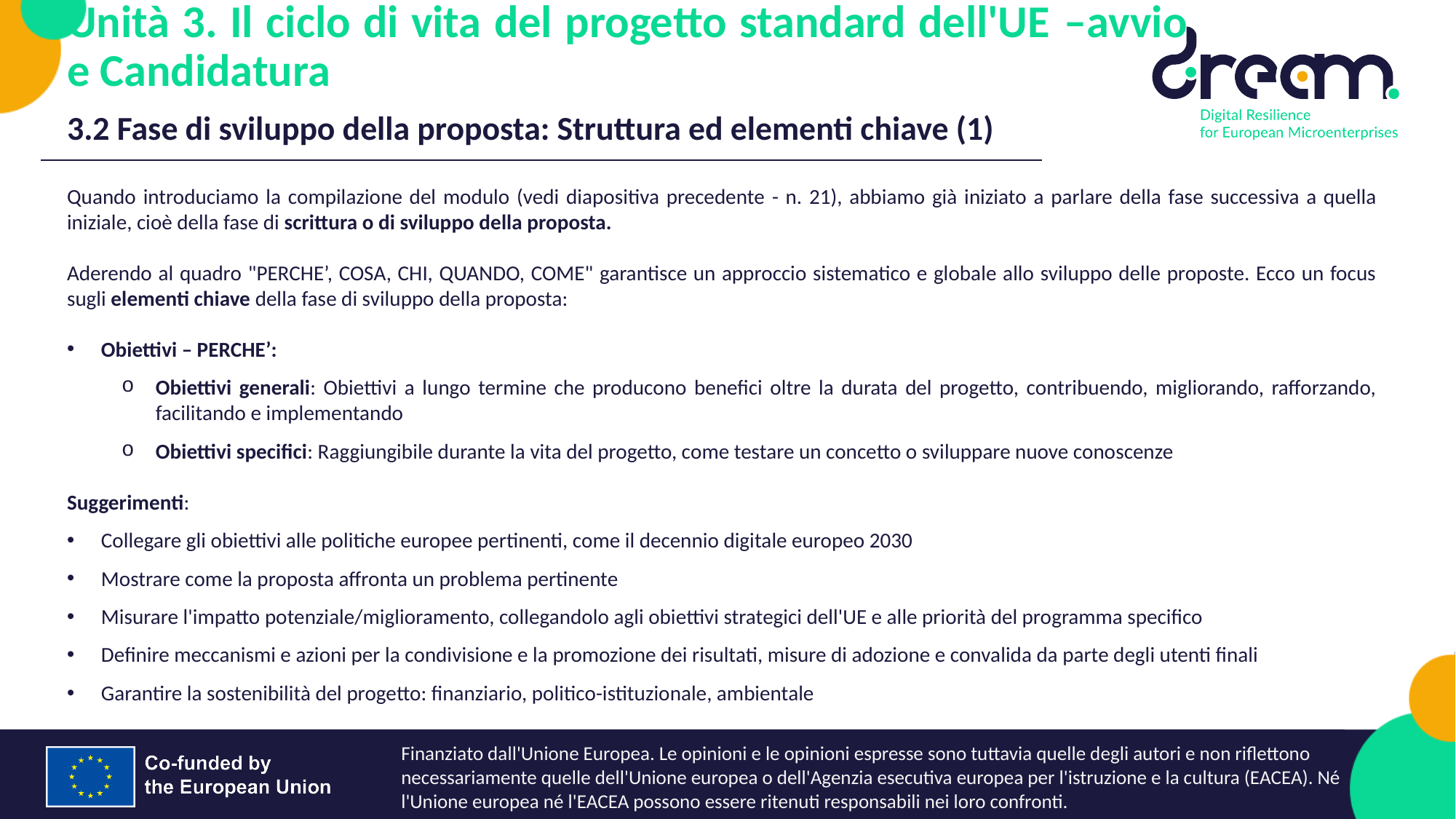

Unità 3. Il ciclo di vita del progetto standard dell'UE –avvio e Candidatura
3.2 Fase di sviluppo della proposta: Struttura ed elementi chiave (1)
Quando introduciamo la compilazione del modulo (vedi diapositiva precedente - n. 21), abbiamo già iniziato a parlare della fase successiva a quella iniziale, cioè della fase di scrittura o di sviluppo della proposta.

Aderendo al quadro "PERCHE’, COSA, CHI, QUANDO, COME" garantisce un approccio sistematico e globale allo sviluppo delle proposte. Ecco un focus sugli elementi chiave della fase di sviluppo della proposta:

Obiettivi – PERCHE’:

Obiettivi generali: Obiettivi a lungo termine che producono benefici oltre la durata del progetto, contribuendo, migliorando, rafforzando, facilitando e implementando

Obiettivi specifici: Raggiungibile durante la vita del progetto, come testare un concetto o sviluppare nuove conoscenze

Suggerimenti:

Collegare gli obiettivi alle politiche europee pertinenti, come il decennio digitale europeo 2030

Mostrare come la proposta affronta un problema pertinente

Misurare l'impatto potenziale/miglioramento, collegandolo agli obiettivi strategici dell'UE e alle priorità del programma specifico

Definire meccanismi e azioni per la condivisione e la promozione dei risultati, misure di adozione e convalida da parte degli utenti finali

Garantire la sostenibilità del progetto: finanziario, politico-istituzionale, ambientale